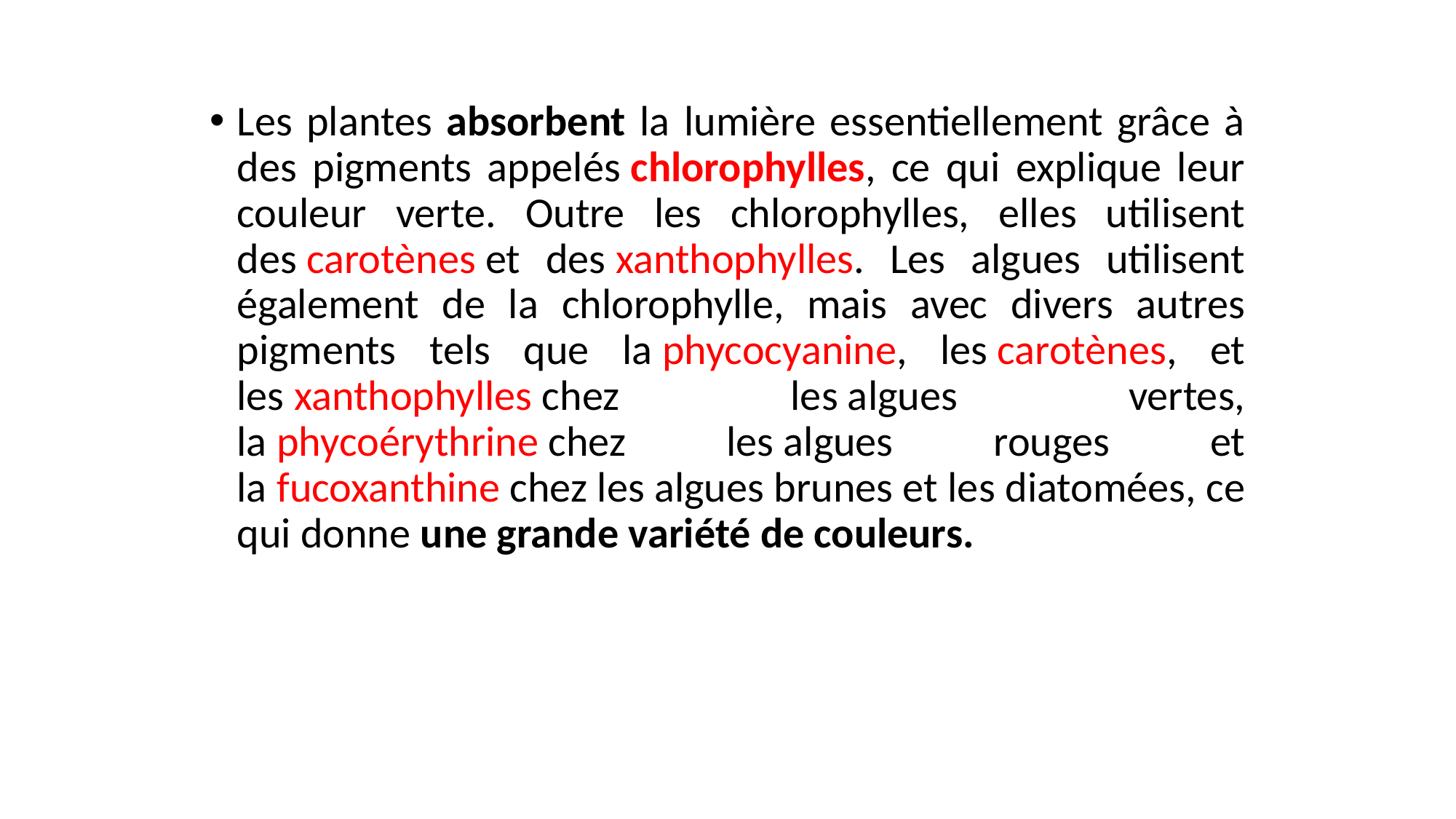

Les plantes absorbent la lumière essentiellement grâce à des pigments appelés chlorophylles, ce qui explique leur couleur verte. Outre les chlorophylles, elles utilisent des carotènes et des xanthophylles. Les algues utilisent également de la chlorophylle, mais avec divers autres pigments tels que la phycocyanine, les carotènes, et les xanthophylles chez les algues vertes, la phycoérythrine chez les algues rouges et la fucoxanthine chez les algues brunes et les diatomées, ce qui donne une grande variété de couleurs.